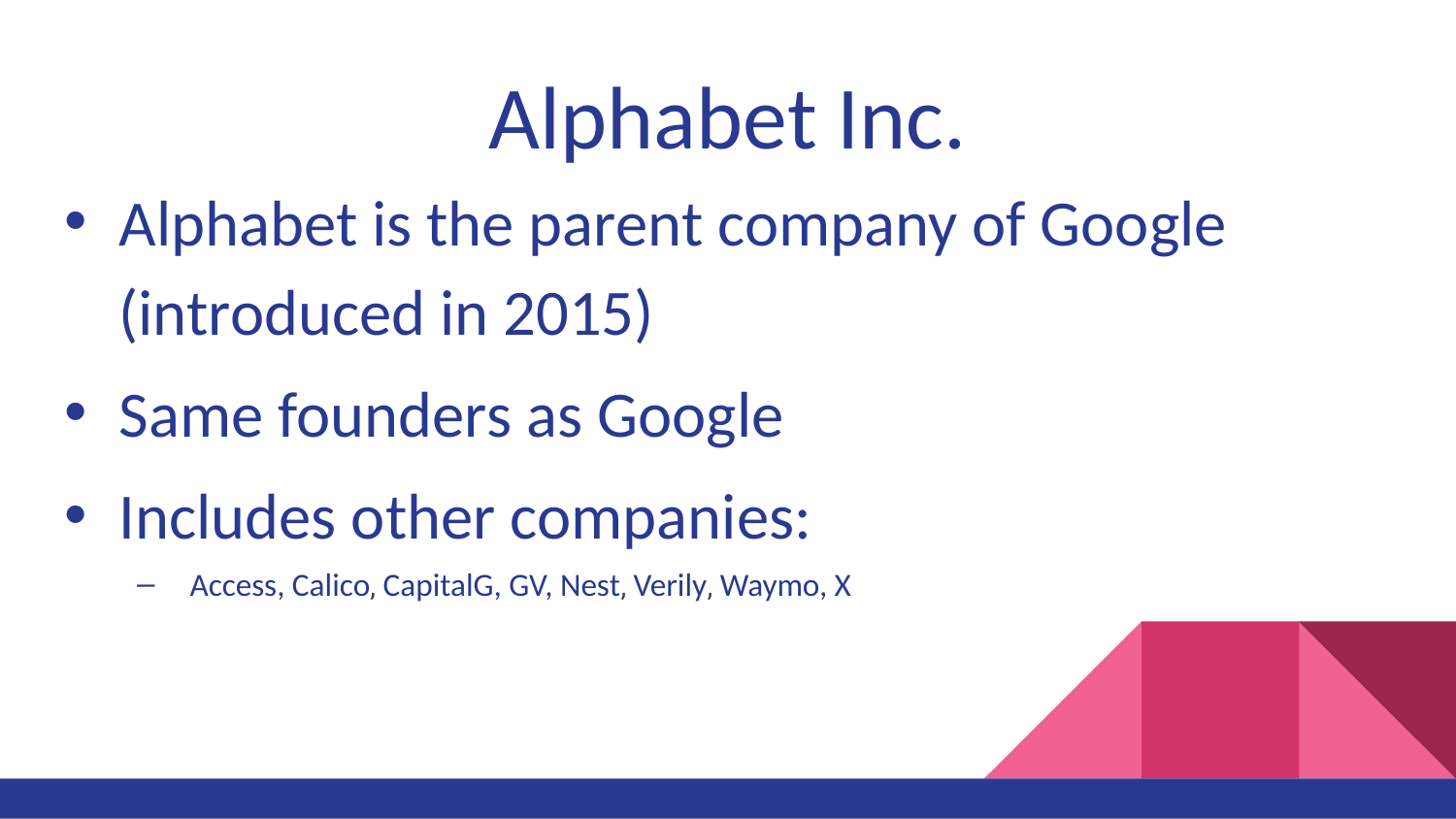

# Alphabet Inc.
Alphabet is the parent company of Google (introduced in 2015)
Same founders as Google
Includes other companies:
 Access, Calico, CapitalG, GV, Nest, Verily, Waymo, X